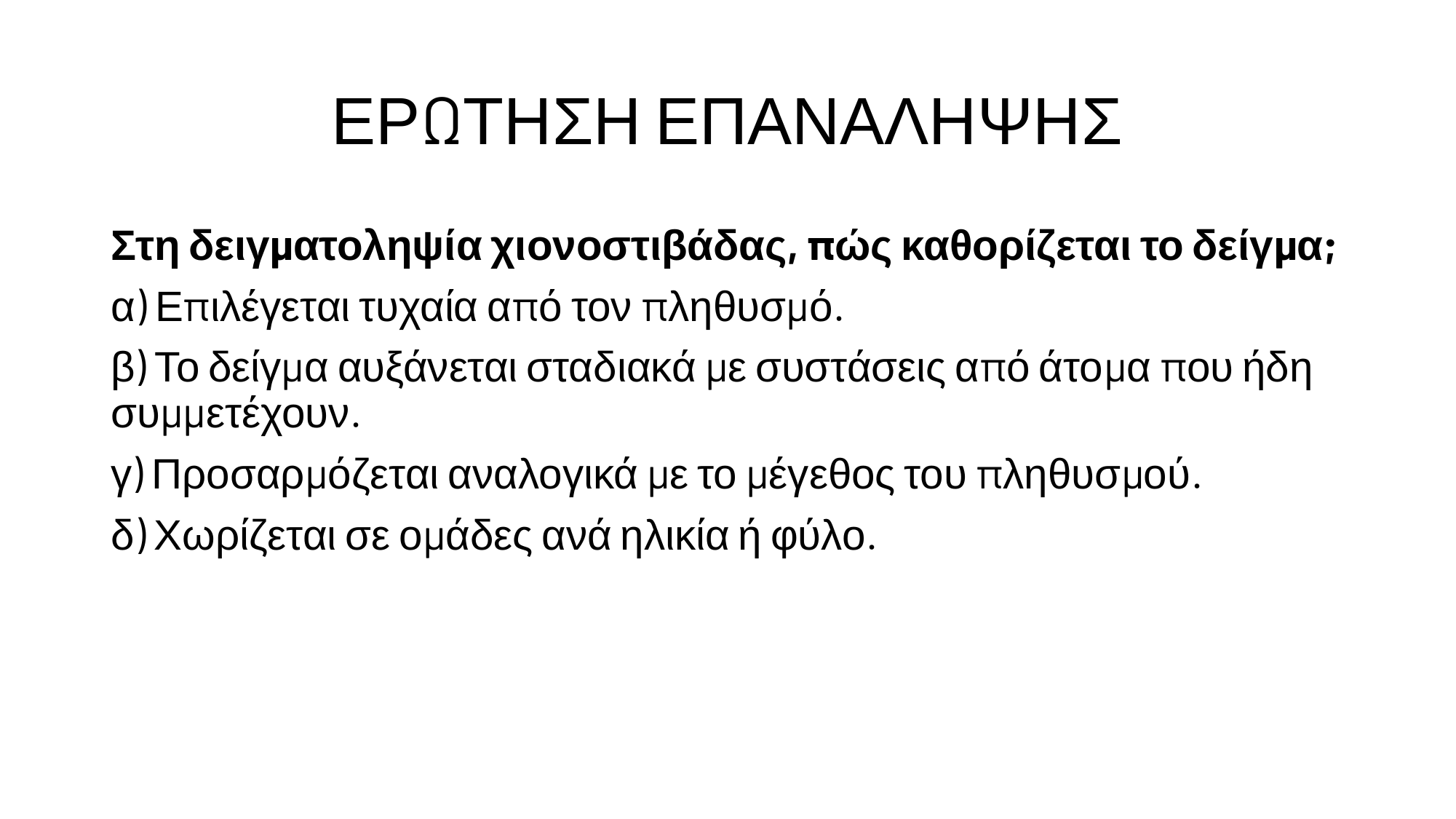

# ΕΡΩΤΗΣΗ ΕΠΑΝΑΛΗΨΗΣ
Στη δειγματοληψία χιονοστιβάδας, πώς καθορίζεται το δείγμα;
α) Επιλέγεται τυχαία από τον πληθυσμό.
β) Το δείγμα αυξάνεται σταδιακά με συστάσεις από άτομα που ήδη συμμετέχουν.
γ) Προσαρμόζεται αναλογικά με το μέγεθος του πληθυσμού.
δ) Χωρίζεται σε ομάδες ανά ηλικία ή φύλο.